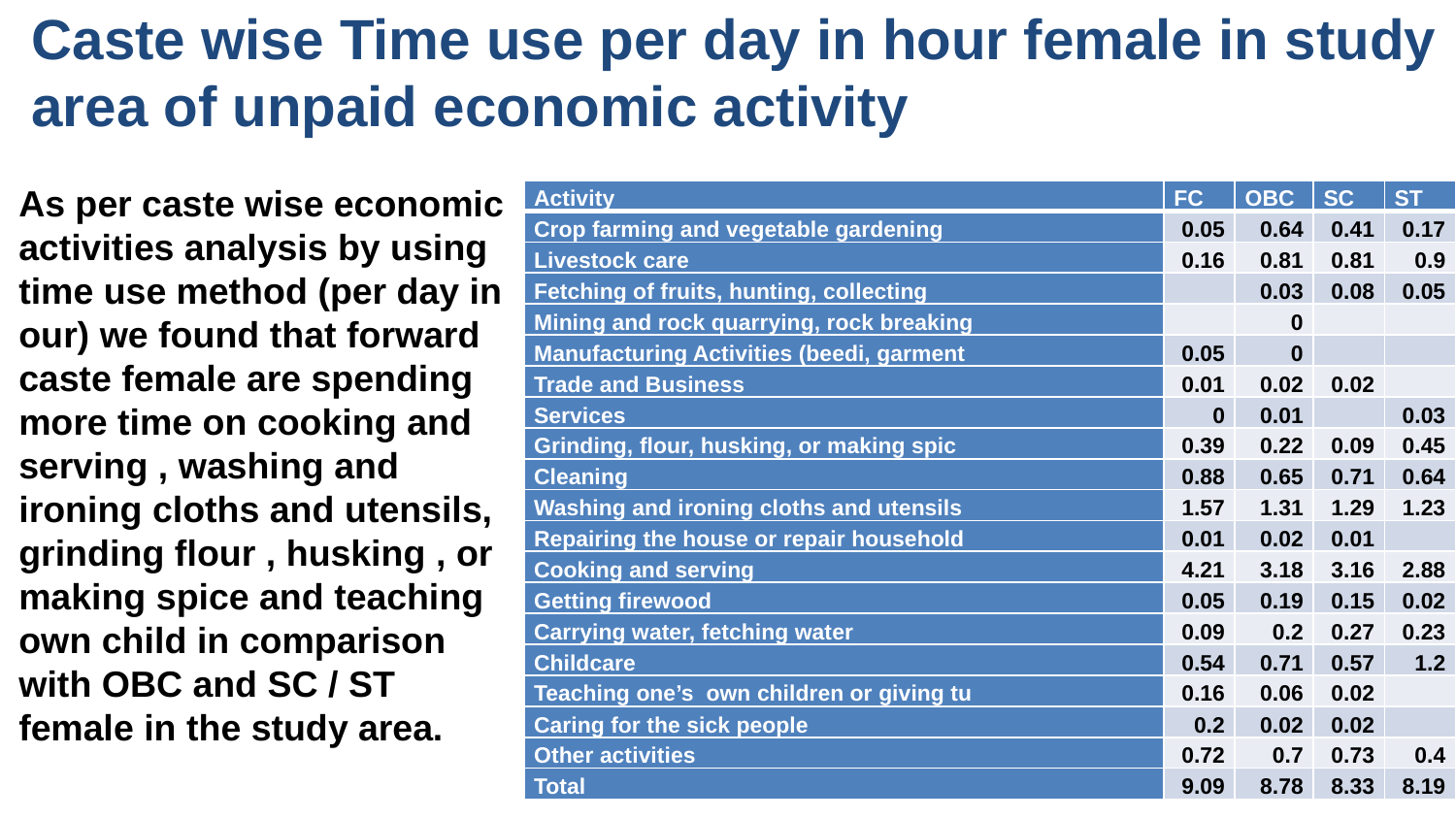

Caste wise Time use per day in hour female in study area of unpaid economic activity
As per caste wise economic activities analysis by using time use method (per day in our) we found that forward caste female are spending more time on cooking and serving , washing and ironing cloths and utensils, grinding flour , husking , or making spice and teaching own child in comparison with OBC and SC / ST  female in the study area.
| Activity | FC | OBC | SC | ST |
| --- | --- | --- | --- | --- |
| Crop farming and vegetable gardening | 0.05 | 0.64 | 0.41 | 0.17 |
| Livestock care | 0.16 | 0.81 | 0.81 | 0.9 |
| Fetching of fruits, hunting, collecting |  | 0.03 | 0.08 | 0.05 |
| Mining and rock quarrying, rock breaking |  | 0 |  |  |
| Manufacturing Activities (beedi, garment | 0.05 | 0 |  |  |
| Trade and Business | 0.01 | 0.02 | 0.02 |  |
| Services | 0 | 0.01 |  | 0.03 |
| Grinding, flour, husking, or making spic | 0.39 | 0.22 | 0.09 | 0.45 |
| Cleaning | 0.88 | 0.65 | 0.71 | 0.64 |
| Washing and ironing cloths and utensils | 1.57 | 1.31 | 1.29 | 1.23 |
| Repairing the house or repair household | 0.01 | 0.02 | 0.01 |  |
| Cooking and serving | 4.21 | 3.18 | 3.16 | 2.88 |
| Getting firewood | 0.05 | 0.19 | 0.15 | 0.02 |
| Carrying water, fetching water | 0.09 | 0.2 | 0.27 | 0.23 |
| Childcare | 0.54 | 0.71 | 0.57 | 1.2 |
| Teaching one’s own children or giving tu | 0.16 | 0.06 | 0.02 |  |
| Caring for the sick people | 0.2 | 0.02 | 0.02 |  |
| Other activities | 0.72 | 0.7 | 0.73 | 0.4 |
| Total | 9.09 | 8.78 | 8.33 | 8.19 |